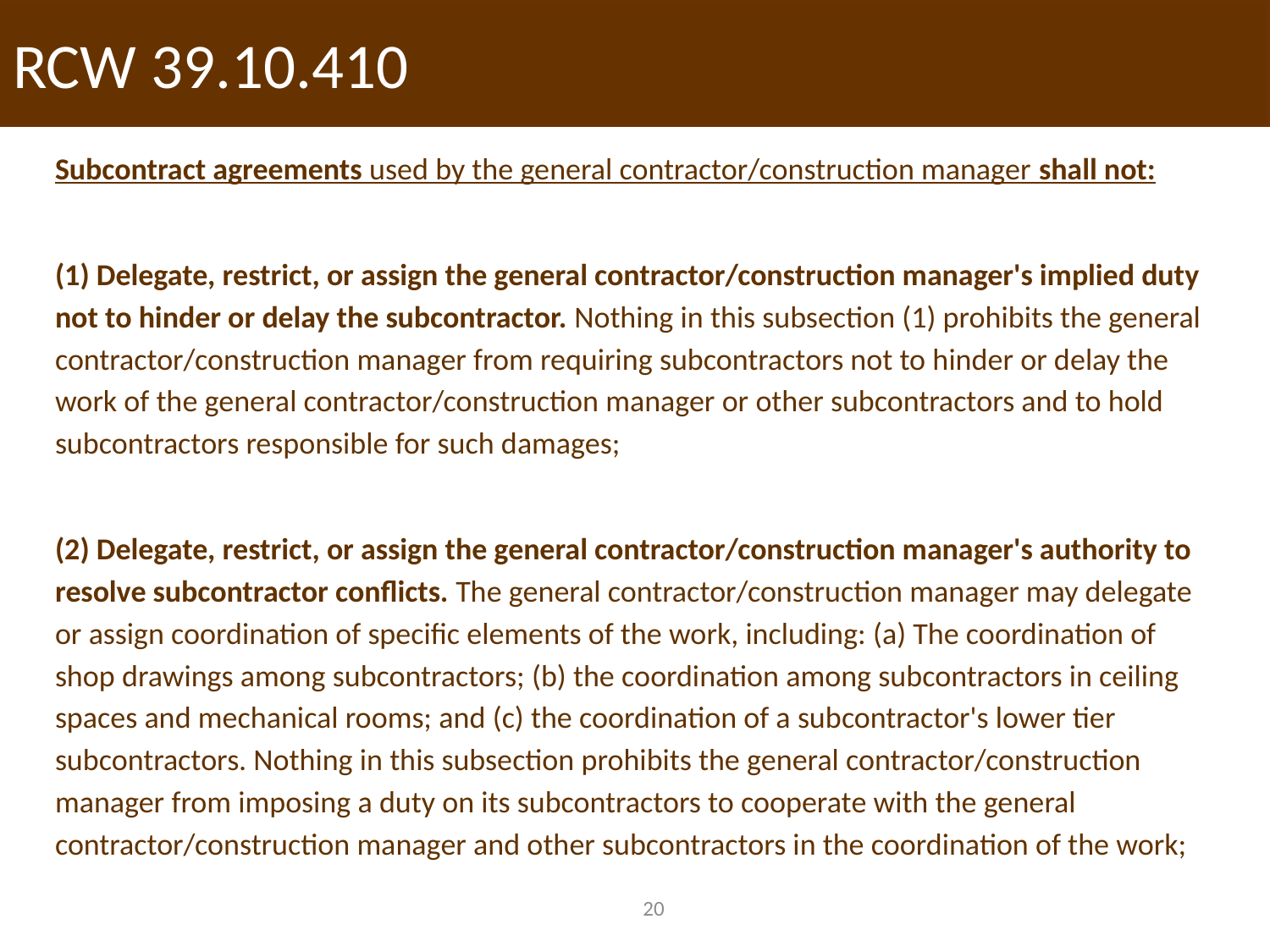

# RCW 39.10.410

Subcontract agreements used by the general contractor/construction manager shall not:

(1) Delegate, restrict, or assign the general contractor/construction manager's implied duty not to hinder or delay the subcontractor. Nothing in this subsection (1) prohibits the general contractor/construction manager from requiring subcontractors not to hinder or delay the work of the general contractor/construction manager or other subcontractors and to hold subcontractors responsible for such damages;

(2) Delegate, restrict, or assign the general contractor/construction manager's authority to resolve subcontractor conflicts. The general contractor/construction manager may delegate or assign coordination of specific elements of the work, including: (a) The coordination of shop drawings among subcontractors; (b) the coordination among subcontractors in ceiling spaces and mechanical rooms; and (c) the coordination of a subcontractor's lower tier subcontractors. Nothing in this subsection prohibits the general contractor/construction manager from imposing a duty on its subcontractors to cooperate with the general contractor/construction manager and other subcontractors in the coordination of the work;

20